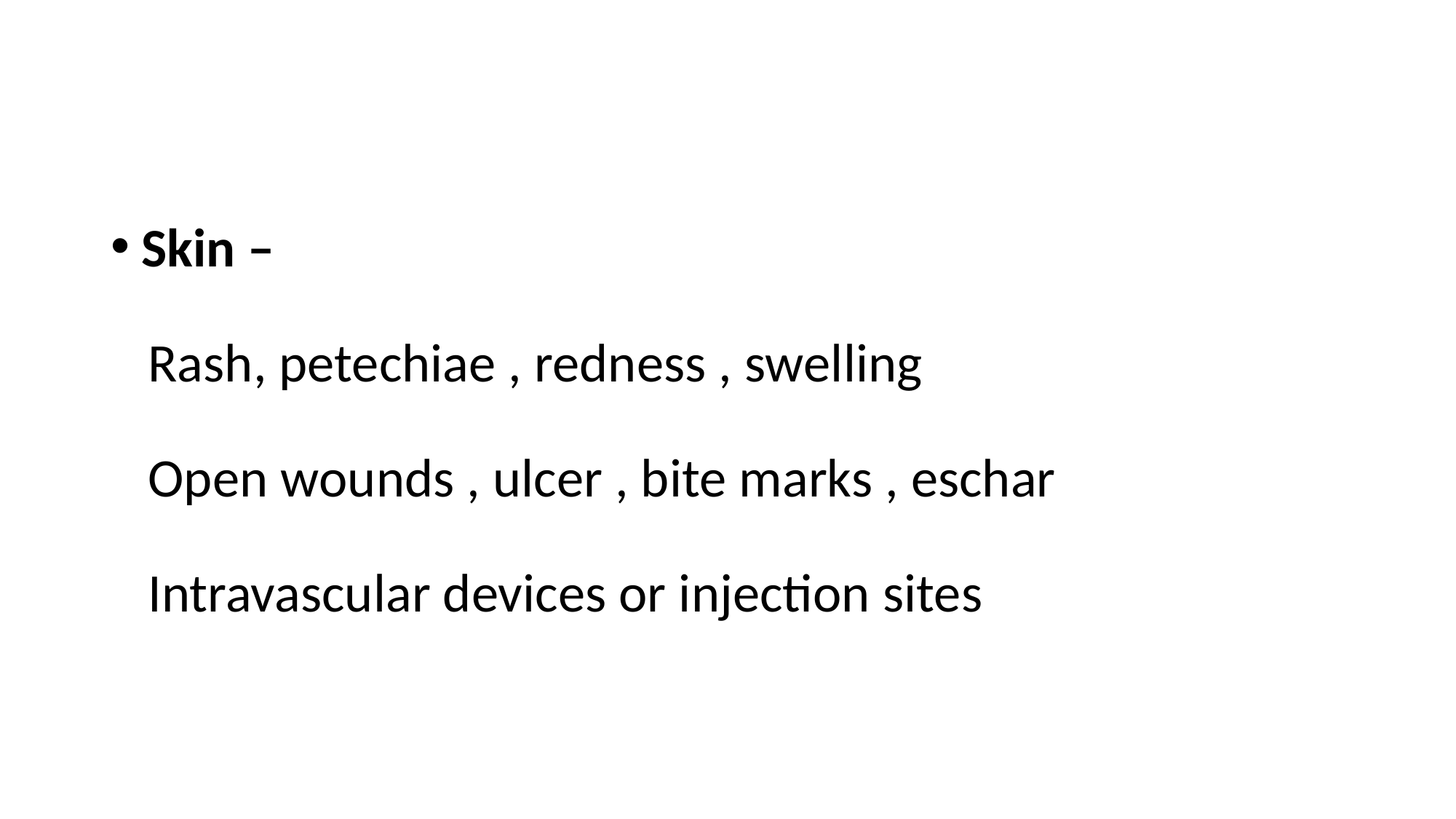

#
Skin –
   Rash, petechiae , redness , swelling
   Open wounds , ulcer , bite marks , eschar
   Intravascular devices or injection sites